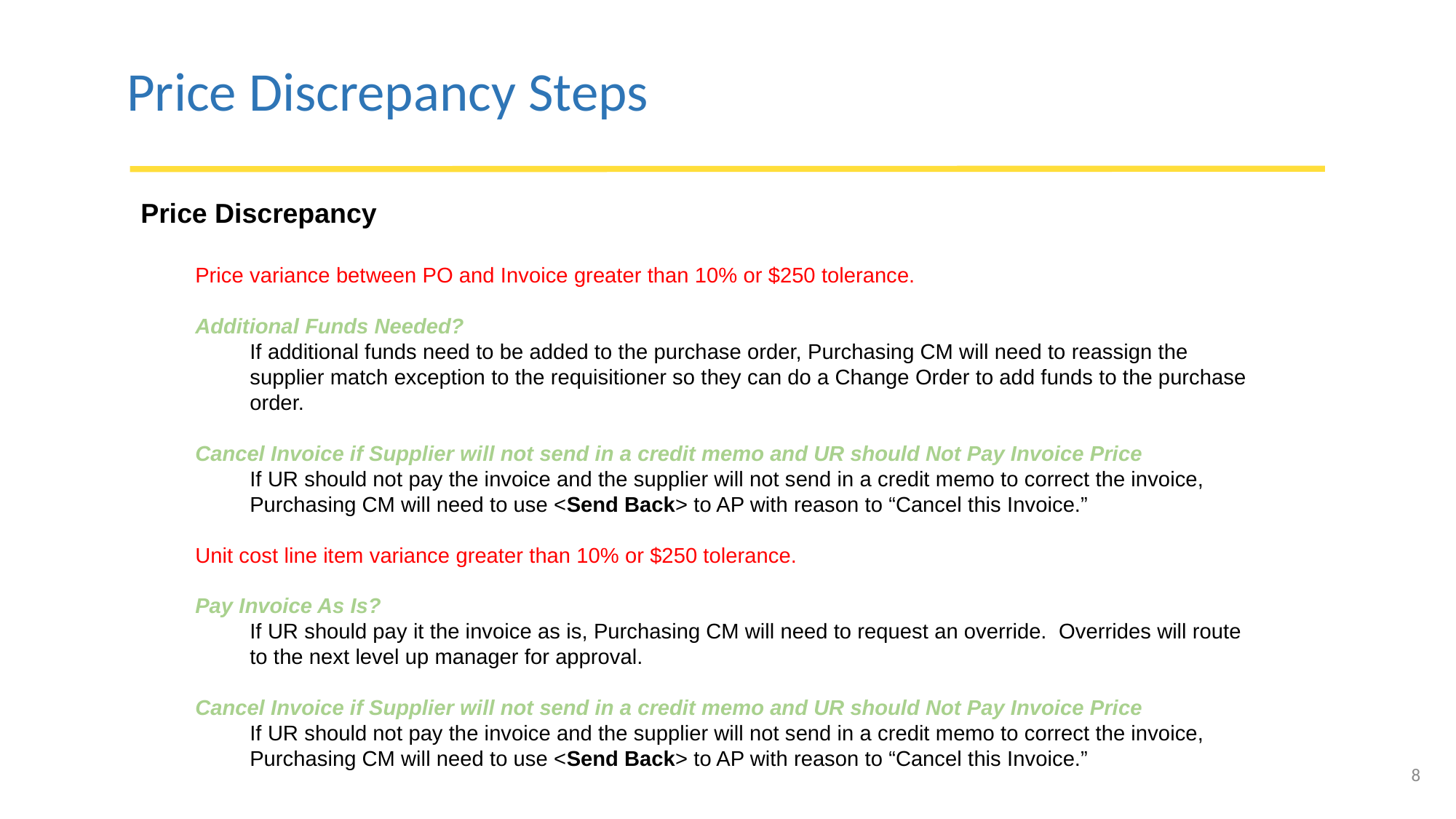

Price Discrepancy Steps
October 30, 2018 – P2P Staff Meeting

Price Discrepancy

Price variance between PO and Invoice greater than 10% or $250 tolerance.

Additional Funds Needed?
If additional funds need to be added to the purchase order, Purchasing CM will need to reassign the supplier match exception to the requisitioner so they can do a Change Order to add funds to the purchase order.

Cancel Invoice if Supplier will not send in a credit memo and UR should Not Pay Invoice Price
If UR should not pay the invoice and the supplier will not send in a credit memo to correct the invoice, Purchasing CM will need to use <Send Back> to AP with reason to “Cancel this Invoice.”

Unit cost line item variance greater than 10% or $250 tolerance.

Pay Invoice As Is?
If UR should pay it the invoice as is, Purchasing CM will need to request an override.  Overrides will route to the next level up manager for approval.

Cancel Invoice if Supplier will not send in a credit memo and UR should Not Pay Invoice Price
If UR should not pay the invoice and the supplier will not send in a credit memo to correct the invoice, Purchasing CM will need to use <Send Back> to AP with reason to “Cancel this Invoice.”
8